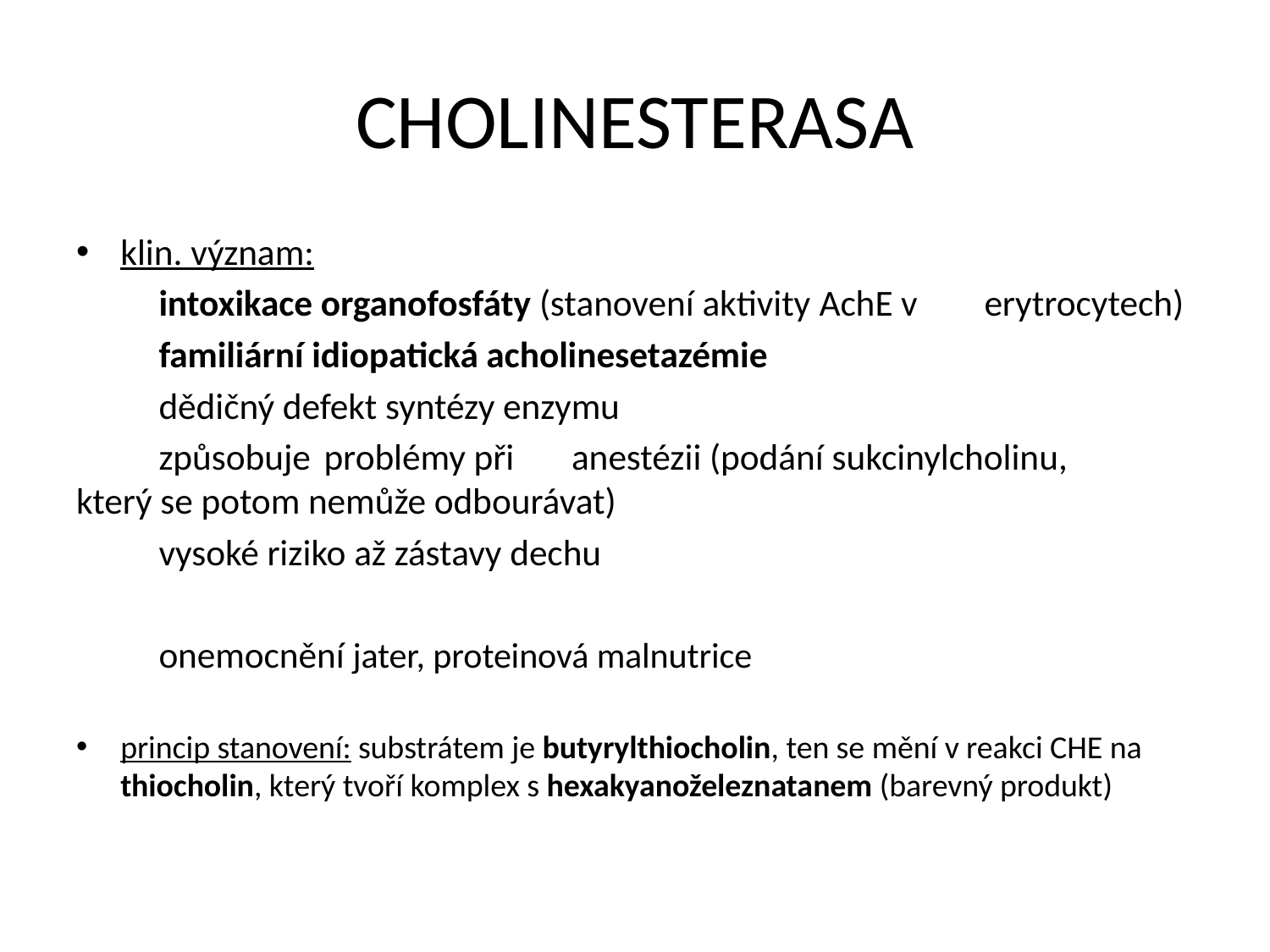

# CHOLINESTERASA
klin. význam:
	intoxikace organofosfáty (stanovení aktivity 	AchE v 	erytrocytech)
	familiární idiopatická acholinesetazémie
	dědičný defekt syntézy enzymu
	způsobuje 	problémy při 	anestézii (podání sukcinylcholinu, 	který se potom nemůže odbourávat)
	vysoké riziko až zástavy dechu

	onemocnění jater, proteinová malnutrice

princip stanovení: substrátem je butyrylthiocholin, ten se mění v reakci CHE na thiocholin, který tvoří komplex s hexakyanoželeznatanem (barevný produkt)